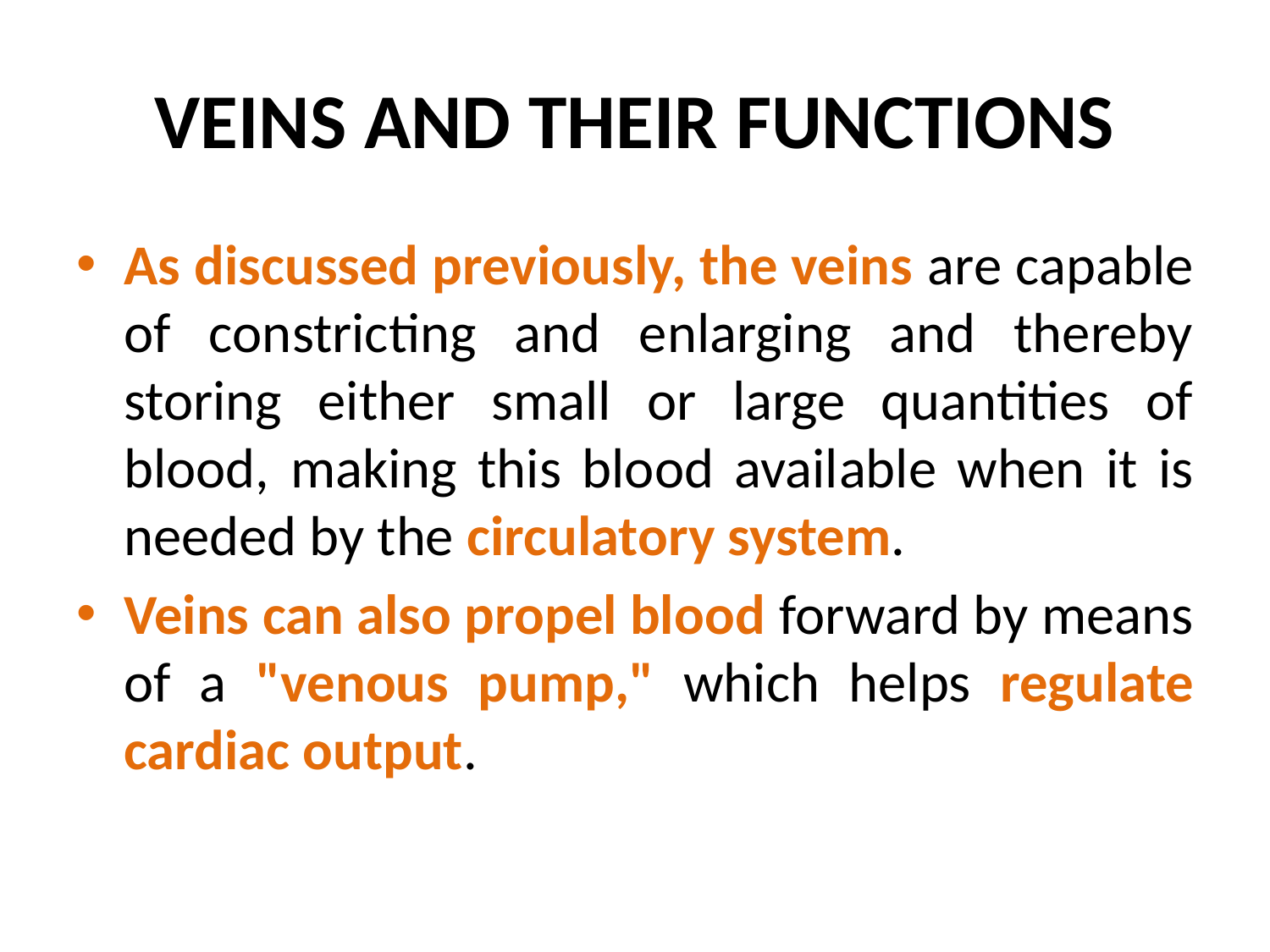

# VEINS AND THEIR FUNCTIONS
As discussed previously, the veins are capable of con­stricting and enlarging and thereby storing either small or large quantities of blood, making this blood avail­able when it is needed by the circulatory system.
Veins can also propel blood forward by means of a "venous pump," which helps regulate cardiac output.